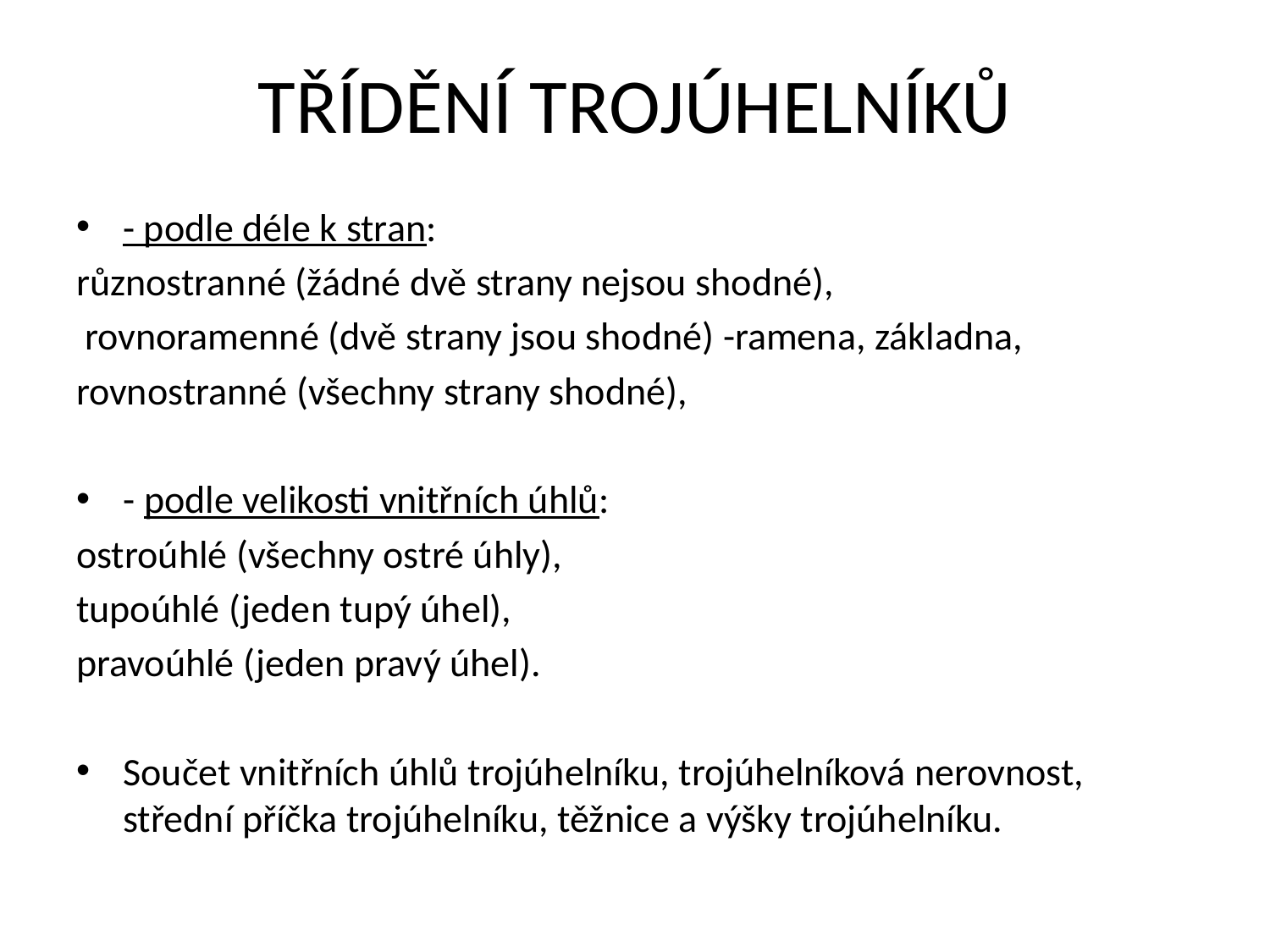

# TŘÍDĚNÍ TROJÚHELNÍKŮ
- podle déle k stran:
různostranné (žádné dvě strany nejsou shodné),
 rovnoramenné (dvě strany jsou shodné) -ramena, základna,
rovnostranné (všechny strany shodné),

- podle velikosti vnitřních úhlů:
ostroúhlé (všechny ostré úhly),
tupoúhlé (jeden tupý úhel),
pravoúhlé (jeden pravý úhel).

Součet vnitřních úhlů trojúhelníku, trojúhelníková nerovnost, střední příčka trojúhelníku, těžnice a výšky trojúhelníku.